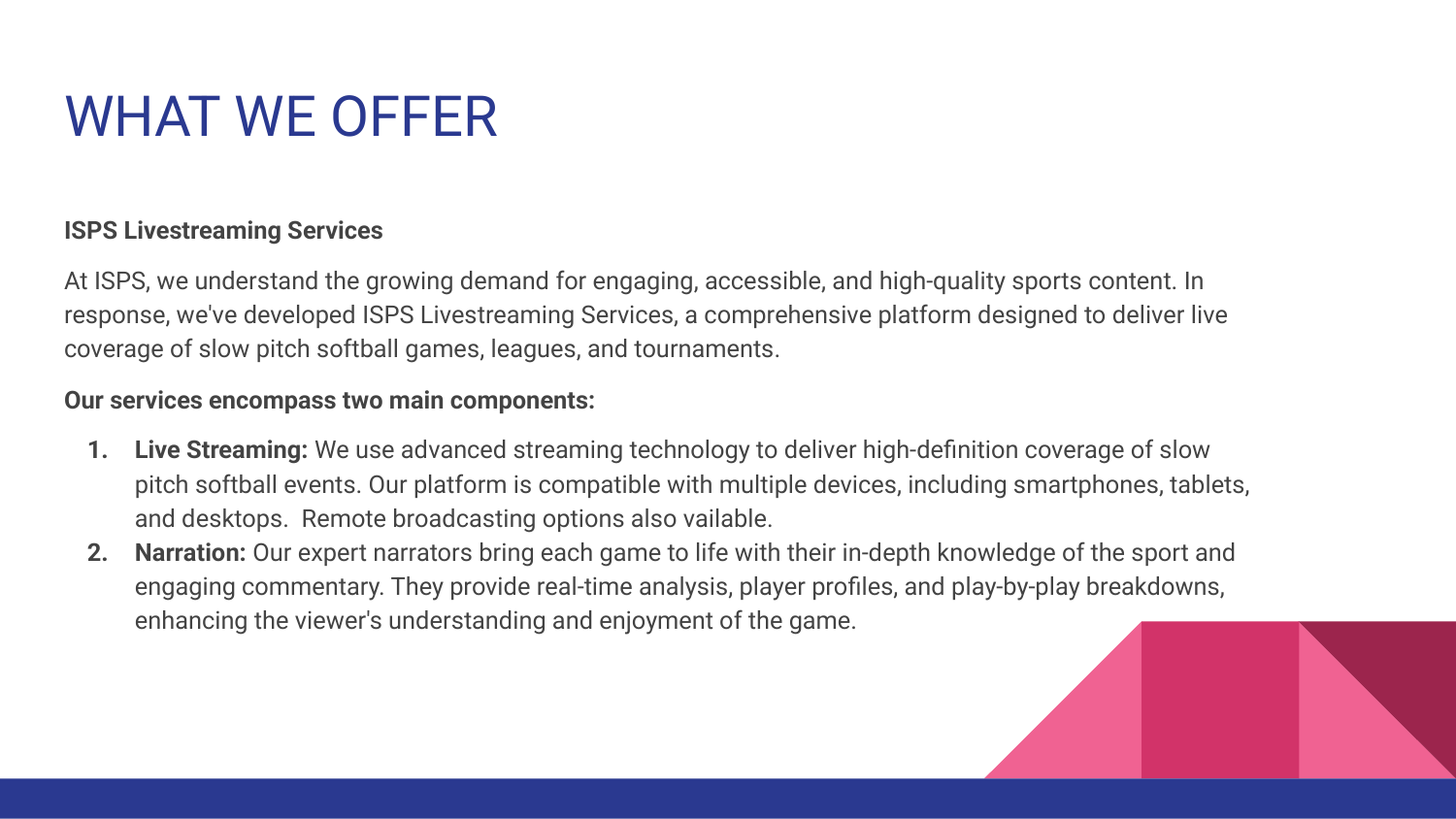

# WHAT WE OFFER
ISPS Livestreaming Services
At ISPS, we understand the growing demand for engaging, accessible, and high-quality sports content. In response, we've developed ISPS Livestreaming Services, a comprehensive platform designed to deliver live coverage of slow pitch softball games, leagues, and tournaments.
Our services encompass two main components:
Live Streaming: We use advanced streaming technology to deliver high-definition coverage of slow pitch softball events. Our platform is compatible with multiple devices, including smartphones, tablets, and desktops.  Remote broadcasting options also vailable.
Narration: Our expert narrators bring each game to life with their in-depth knowledge of the sport and engaging commentary. They provide real-time analysis, player profiles, and play-by-play breakdowns, enhancing the viewer's understanding and enjoyment of the game.